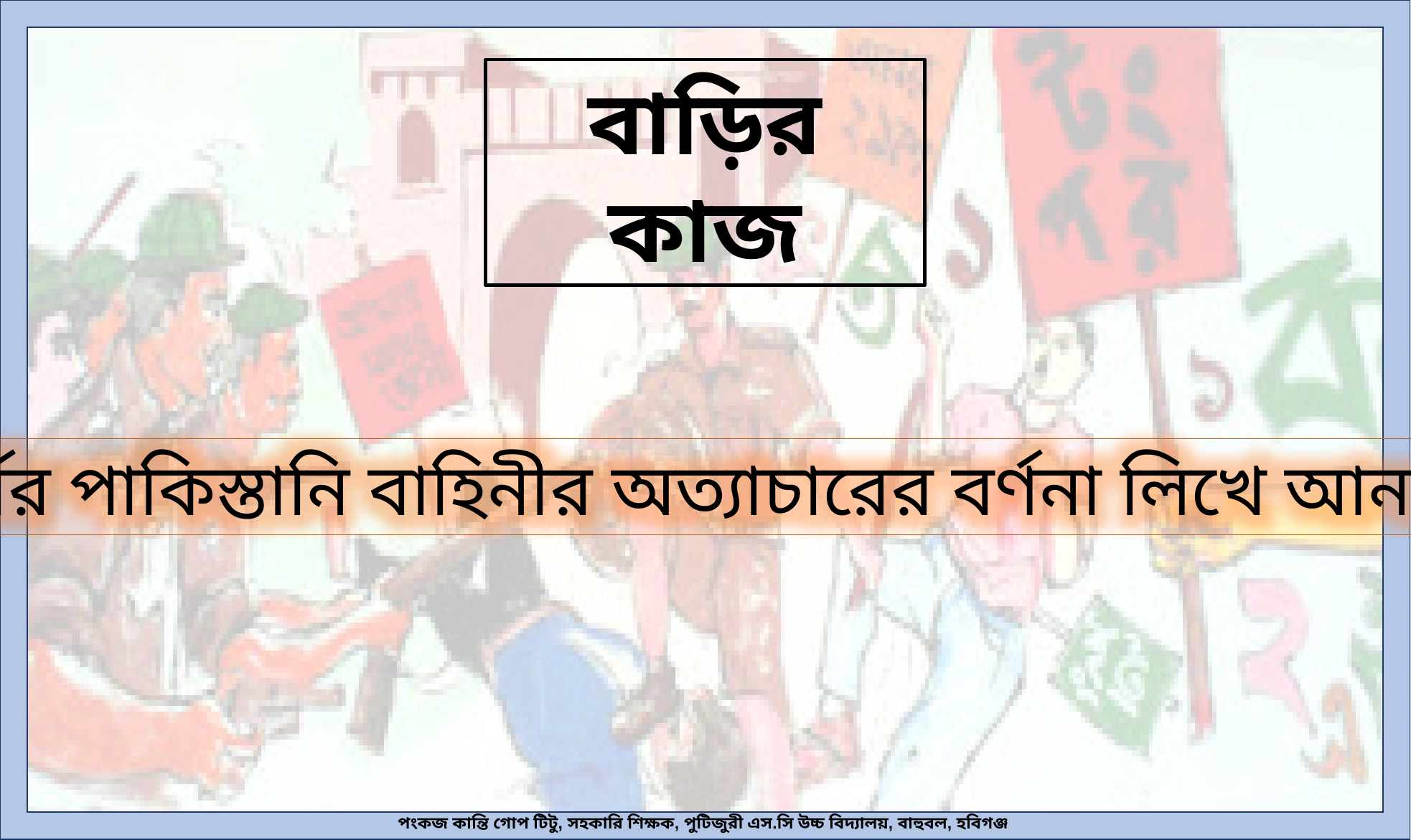

বাড়ির কাজ
 “বর্বর পাকিস্তানি বাহিনীর অত্যাচারের বর্ণনা লিখে আনবে”।